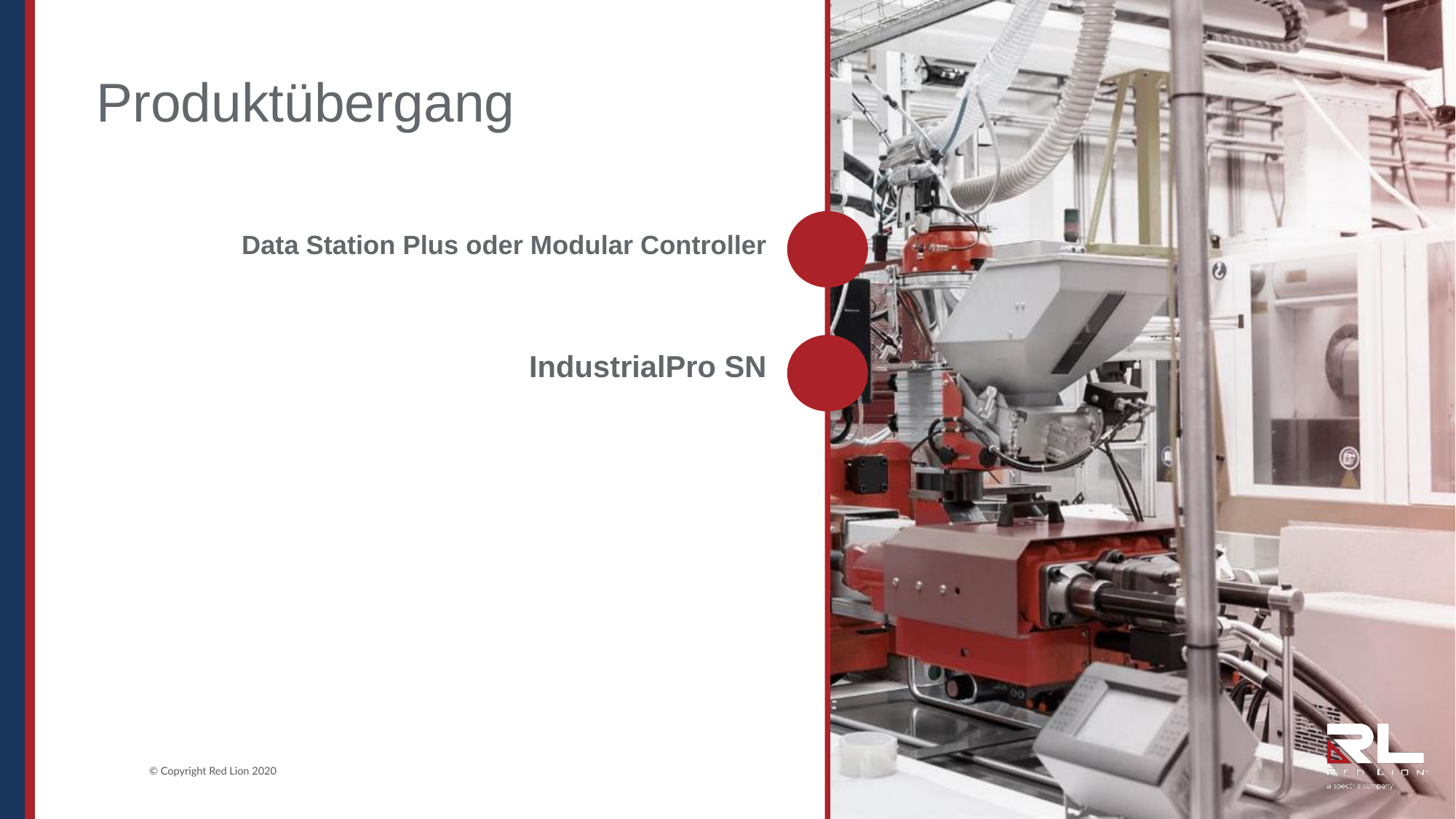

# Produktübergang
Data Station Plus oder Modular Controller

IndustrialPro SN